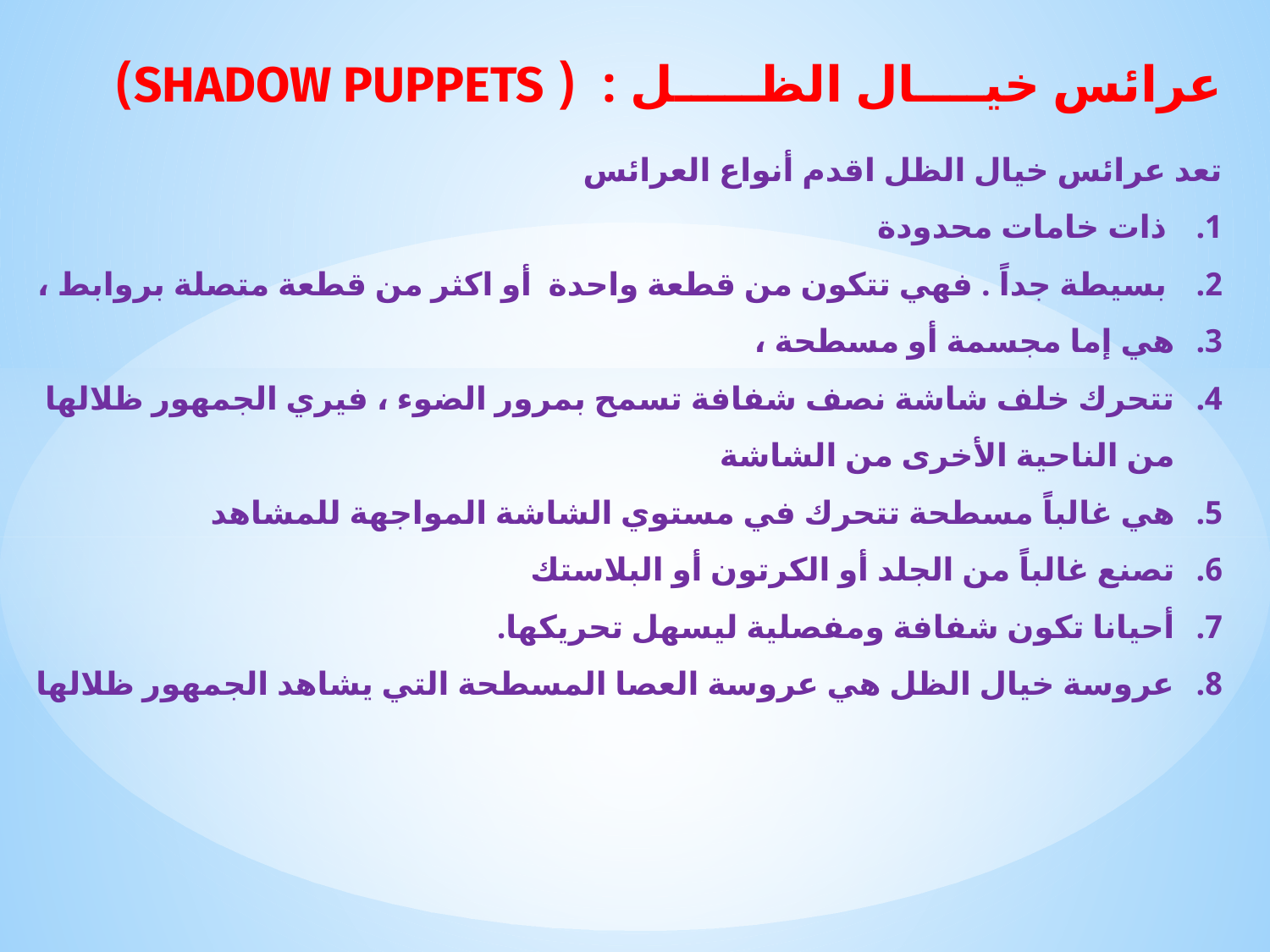

عرائس خيــــال الظـــــل :  ( shadow puppets)

تعد عرائس خيال الظل اقدم أنواع العرائس
 ذات خامات محدودة
 بسيطة جداً . فهي تتكون من قطعة واحدة  أو اكثر من قطعة متصلة بروابط ،
هي إما مجسمة أو مسطحة ،
تتحرك خلف شاشة نصف شفافة تسمح بمرور الضوء ، فيري الجمهور ظلالها من الناحية الأخرى من الشاشة
هي غالباً مسطحة تتحرك في مستوي الشاشة المواجهة للمشاهد
تصنع غالباً من الجلد أو الكرتون أو البلاستك
أحيانا تكون شفافة ومفصلية ليسهل تحريكها.
عروسة خيال الظل هي عروسة العصا المسطحة التي يشاهد الجمهور ظلالها